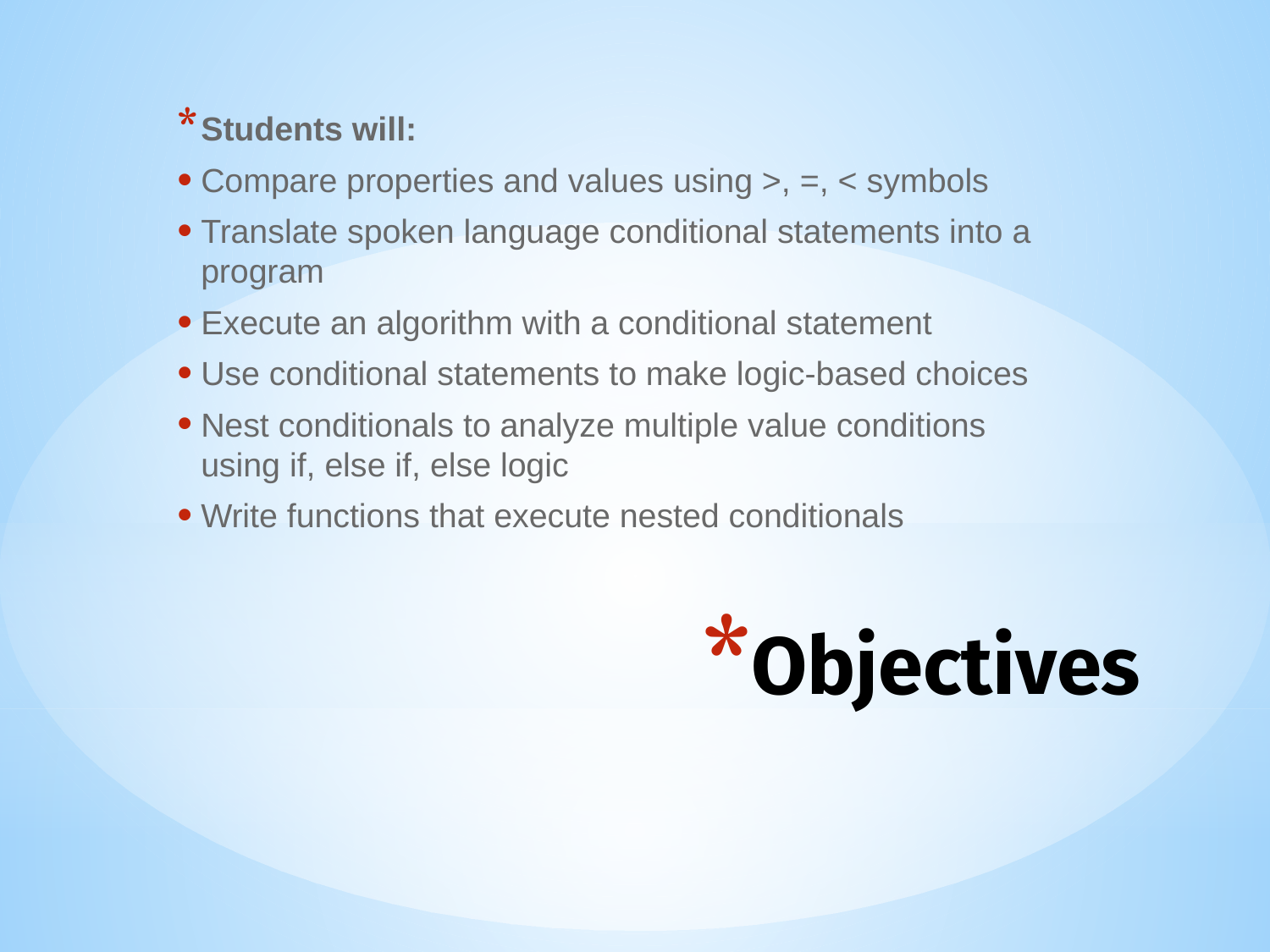

Students will:
Compare properties and values using >, =, < symbols
Translate spoken language conditional statements into a program
Execute an algorithm with a conditional statement
Use conditional statements to make logic-based choices
Nest conditionals to analyze multiple value conditions using if, else if, else logic
Write functions that execute nested conditionals

# Objectives